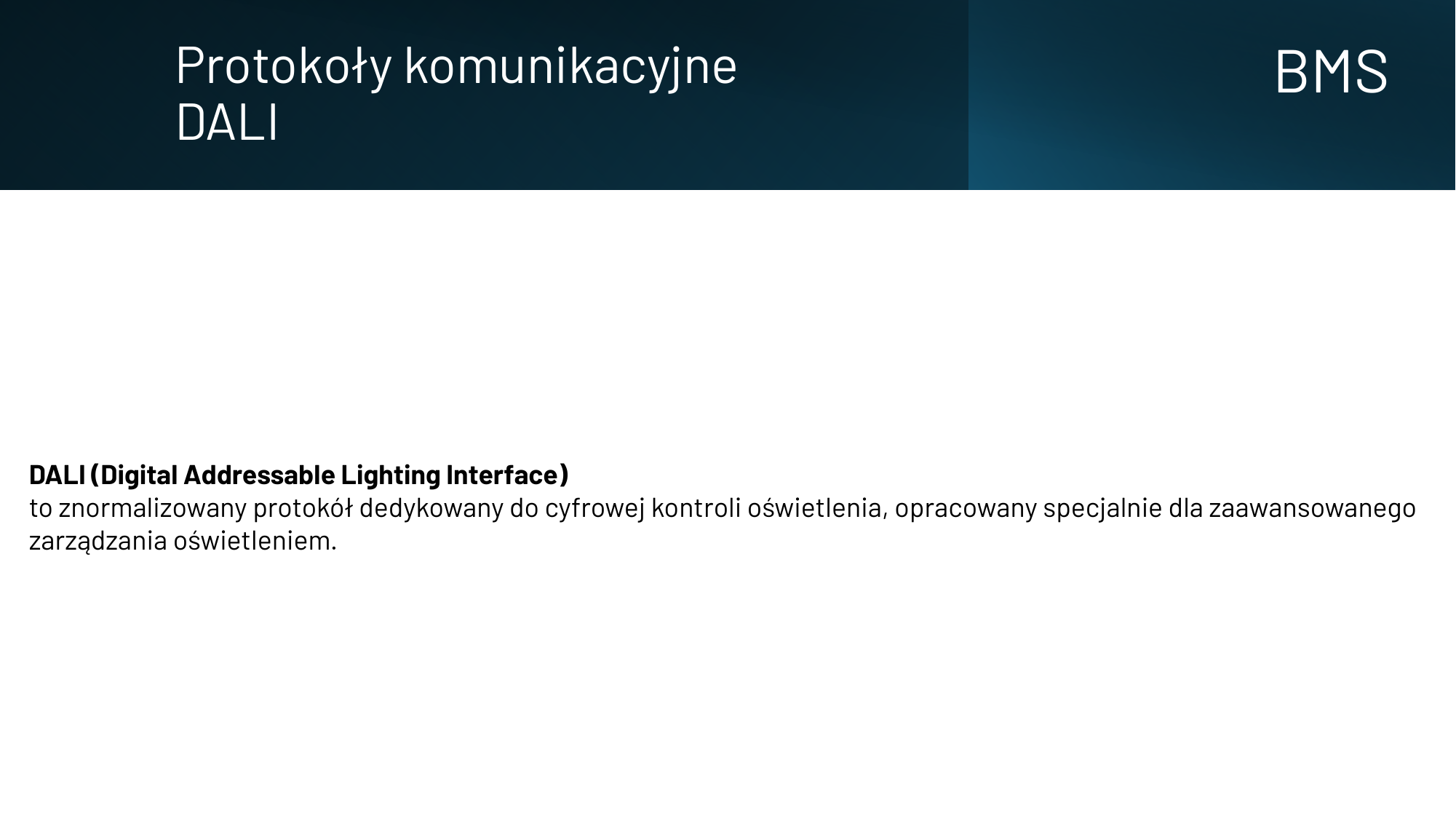

Protokoły komunikacyjne
DALI
BMS
DALI (Digital Addressable Lighting Interface)
to znormalizowany protokół dedykowany do cyfrowej kontroli oświetlenia, opracowany specjalnie dla zaawansowanego zarządzania oświetleniem.